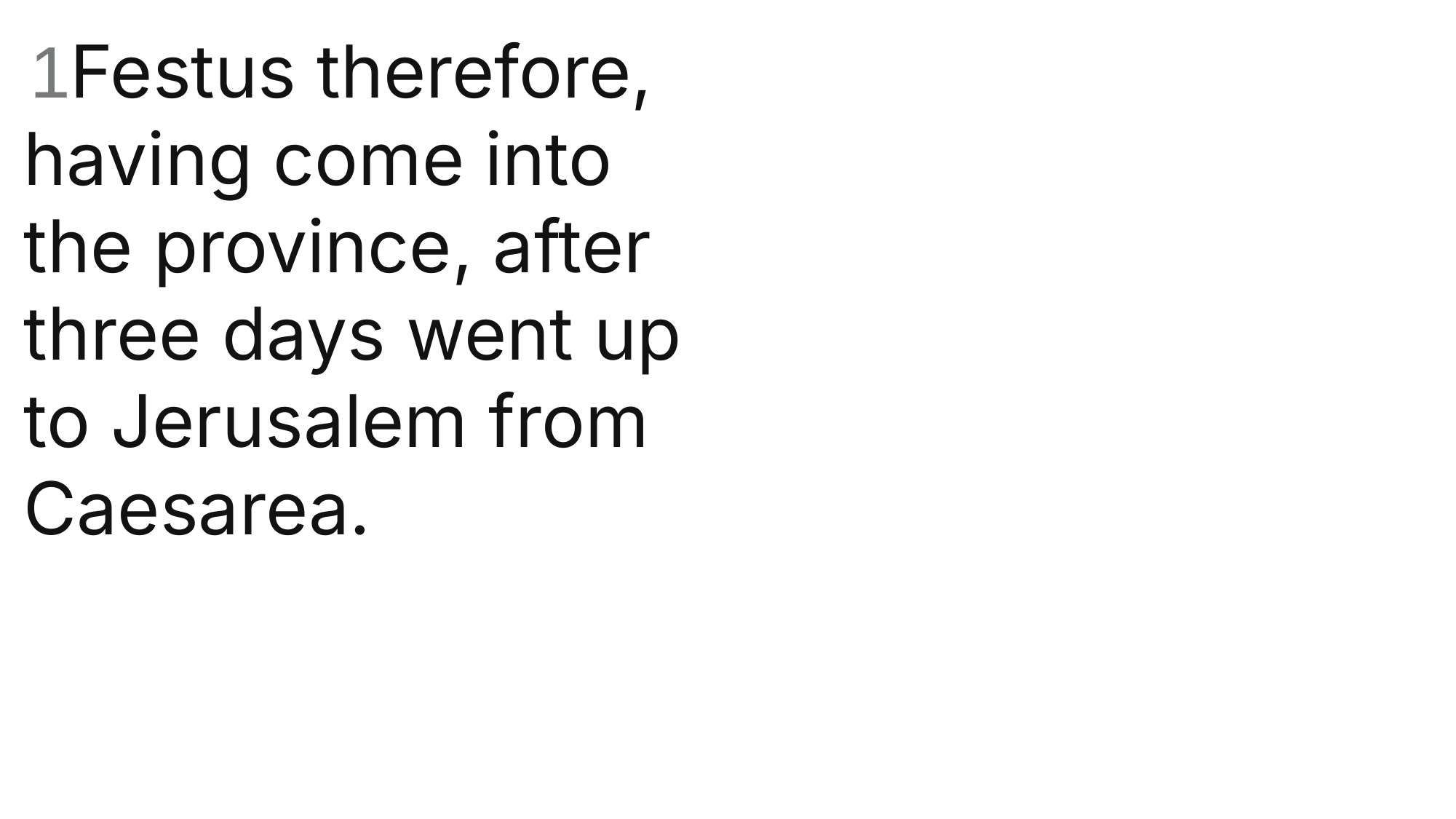

1Festus therefore, having come into the province, after three days went up to Jerusalem from Caesarea.